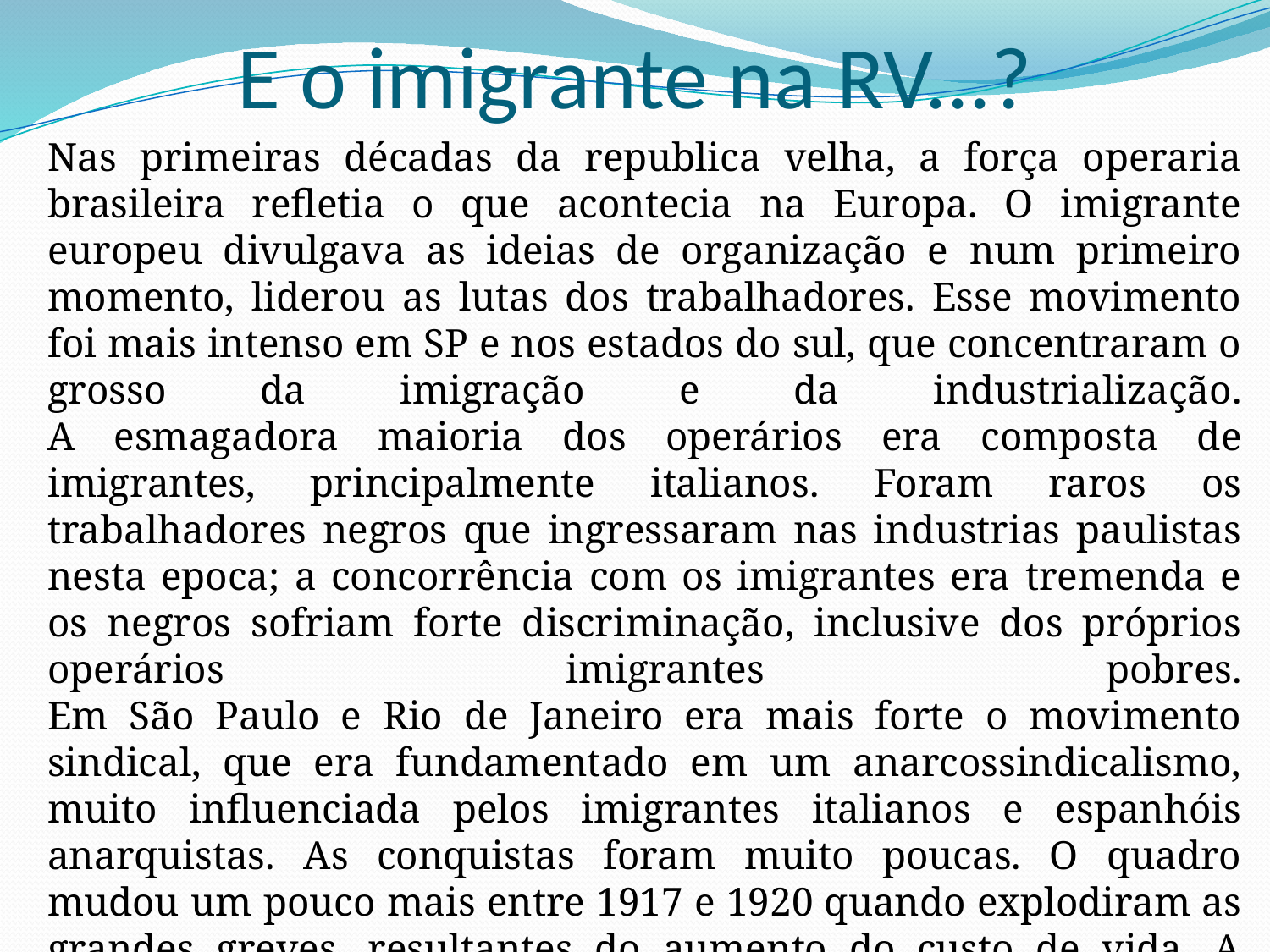

# E o imigrante na RV...?
Nas primeiras décadas da republica velha, a força operaria brasileira refletia o que acontecia na Europa. O imigrante europeu divulgava as ideias de organização e num primeiro momento, liderou as lutas dos trabalhadores. Esse movimento foi mais intenso em SP e nos estados do sul, que concentraram o grosso da imigração e da industrialização.
A esmagadora maioria dos operários era composta de imigrantes, principalmente italianos. Foram raros os trabalhadores negros que ingressaram nas industrias paulistas nesta epoca; a concorrência com os imigrantes era tremenda e os negros sofriam forte discriminação, inclusive dos próprios operários imigrantes pobres.
Em São Paulo e Rio de Janeiro era mais forte o movimento sindical, que era fundamentado em um anarcossindicalismo, muito influenciada pelos imigrantes italianos e espanhóis anarquistas. As conquistas foram muito poucas. O quadro mudou um pouco mais entre 1917 e 1920 quando explodiram as grandes greves, resultantes do aumento do custo de vida. A greve geral de 1917 em SP mobilizou boa parte dos trabalhadores e ficou gravada na memoria coletiva da cidade.